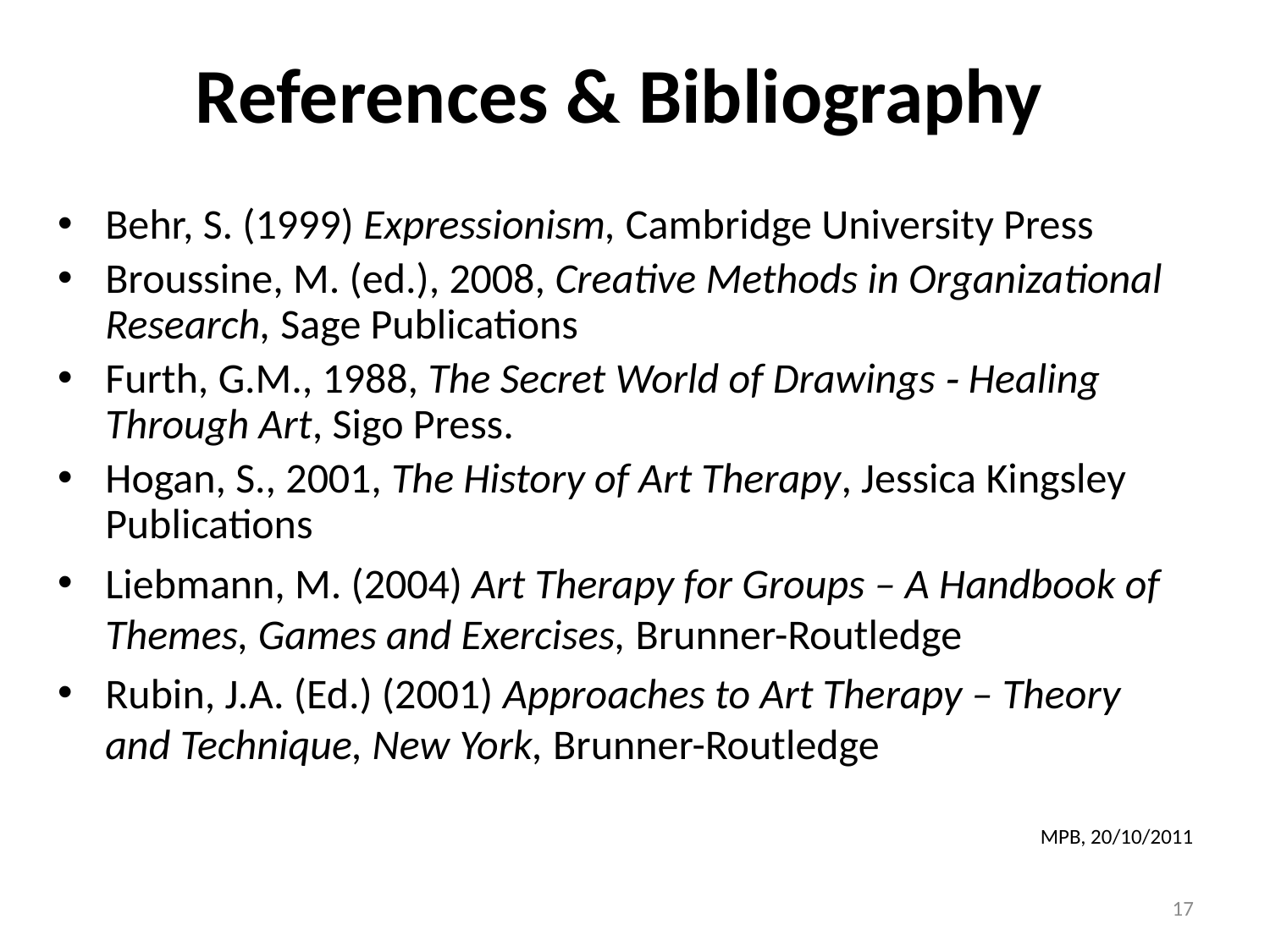

# References & Bibliography
Behr, S. (1999) Expressionism, Cambridge University Press
Broussine, M. (ed.), 2008, Creative Methods in Organizational Research, Sage Publications
Furth, G.M., 1988, The Secret World of Drawings ‑ Healing Through Art, Sigo Press.
Hogan, S., 2001, The History of Art Therapy, Jessica Kingsley Publications
Liebmann, M. (2004) Art Therapy for Groups – A Handbook of Themes, Games and Exercises, Brunner-Routledge
Rubin, J.A. (Ed.) (2001) Approaches to Art Therapy – Theory and Technique, New York, Brunner-Routledge

MPB, 20/10/2011
17